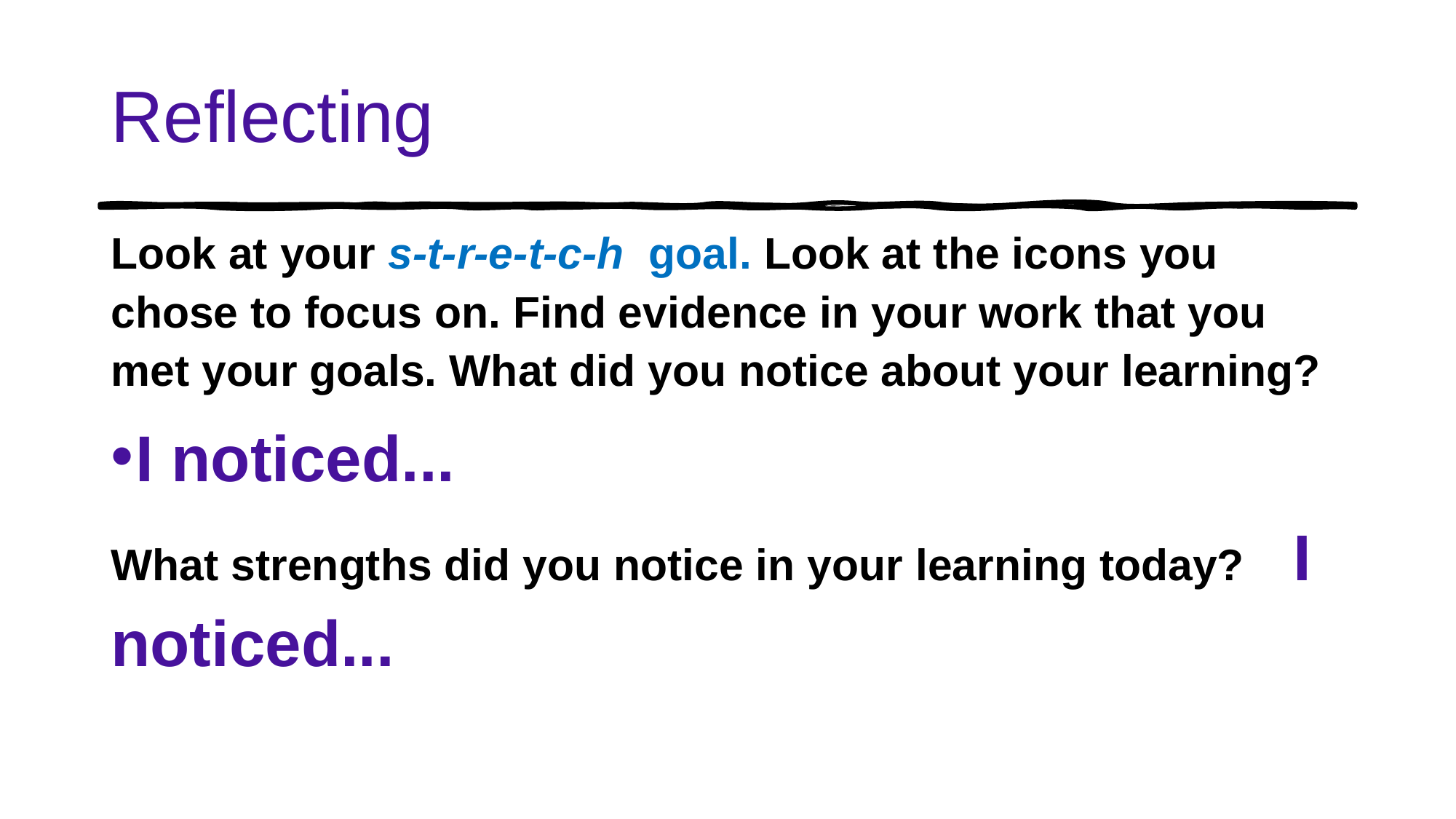

# Reflecting
Look at your s-t-r-e-t-c-h  goal. Look at the icons you chose to focus on. Find evidence in your work that you met your goals. What did you notice about your learning?
I noticed...
What strengths did you notice in your learning today?   I noticed...